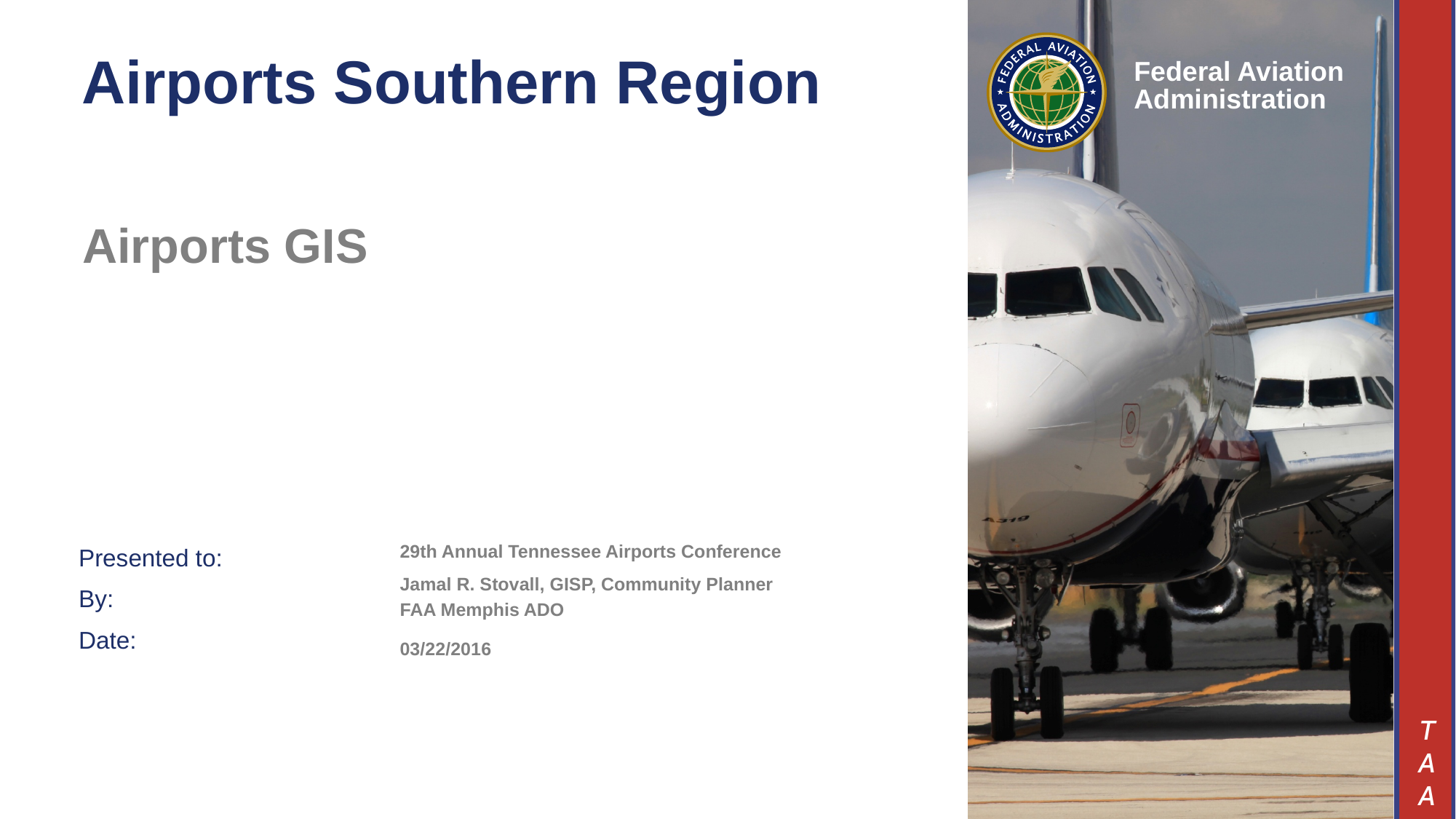

# Airports Southern Region
Airports GIS

29th Annual Tennessee Airports Conference
Jamal R. Stovall, GISP, Community Planner
FAA Memphis ADO
03/22/2016